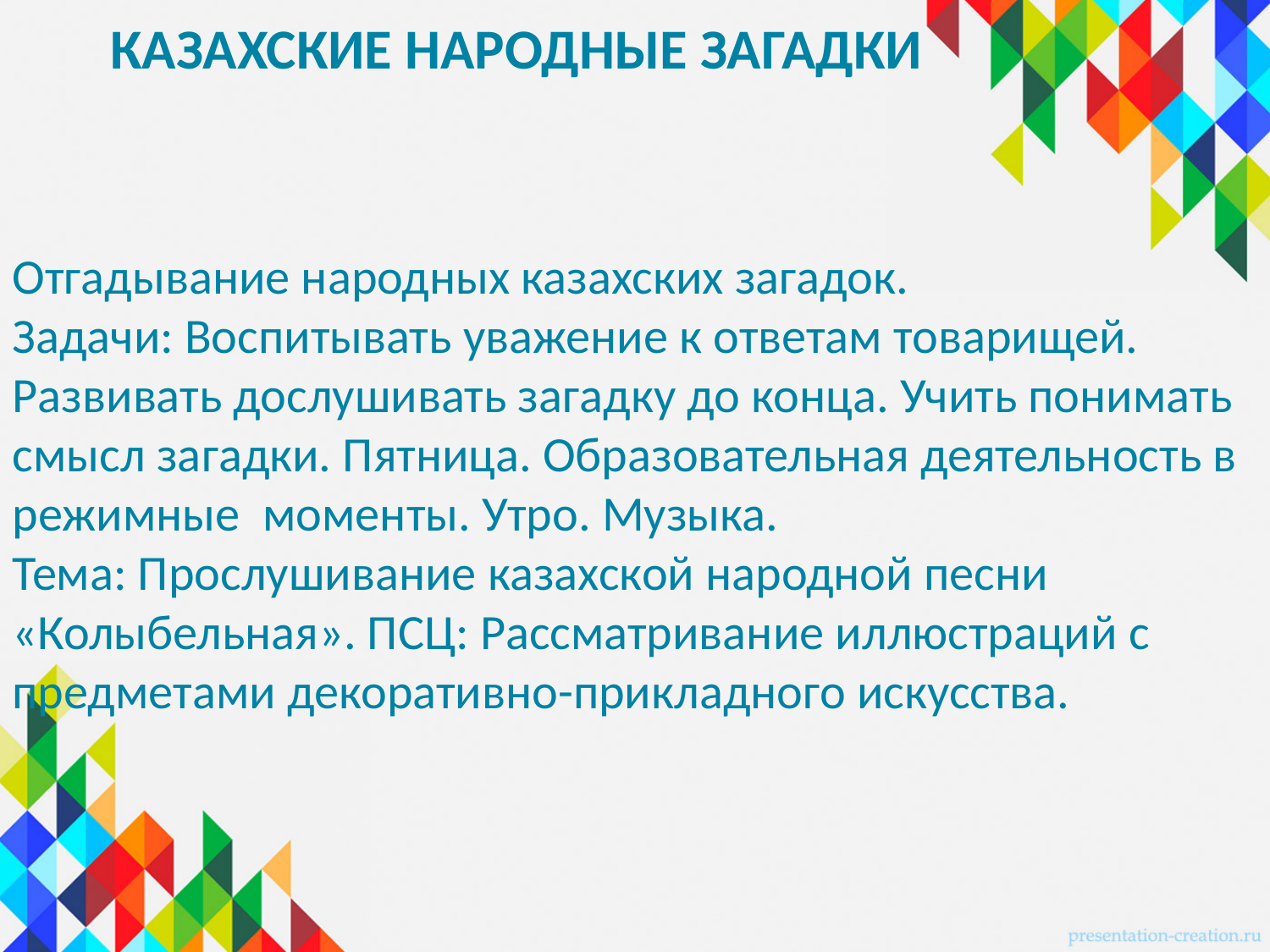

# КАЗАХСКИЕ НАРОДНЫЕ ЗАГАДКИ
Отгадывание народных казахских загадок.
Задачи: Воспитывать уважение к ответам товарищей. Развивать дослушивать загадку до конца. Учить понимать смысл загадки. Пятница. Образовательная деятельность в режимные  моменты. Утро. Музыка.
Тема: Прослушивание казахской народной песни «Колыбельная». ПСЦ: Рассматривание иллюстраций с предметами декоративно-прикладного искусства.